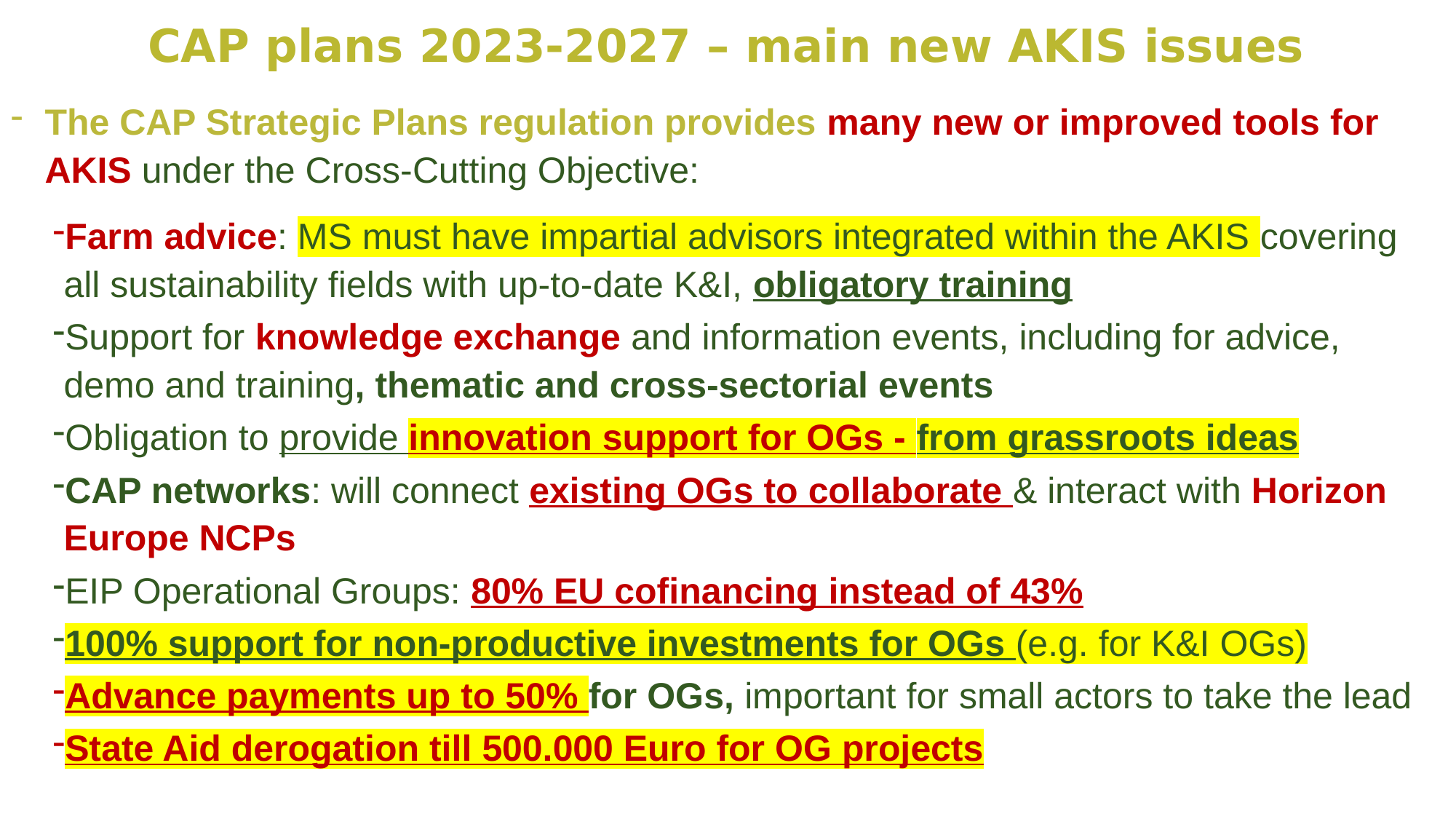

CAP plans 2023-2027 – main new AKIS issues
The CAP Strategic Plans regulation provides many new or improved tools for AKIS under the Cross-Cutting Objective:
Farm advice: MS must have impartial advisors integrated within the AKIS covering all sustainability fields with up-to-date K&I, obligatory training
Support for knowledge exchange and information events, including for advice, demo and training, thematic and cross-sectorial events
Obligation to provide innovation support for OGs - from grassroots ideas
CAP networks: will connect existing OGs to collaborate & interact with Horizon Europe NCPs
EIP Operational Groups: 80% EU cofinancing instead of 43%
100% support for non-productive investments for OGs (e.g. for K&I OGs)
Advance payments up to 50% for OGs, important for small actors to take the lead
State Aid derogation till 500.000 Euro for OG projects